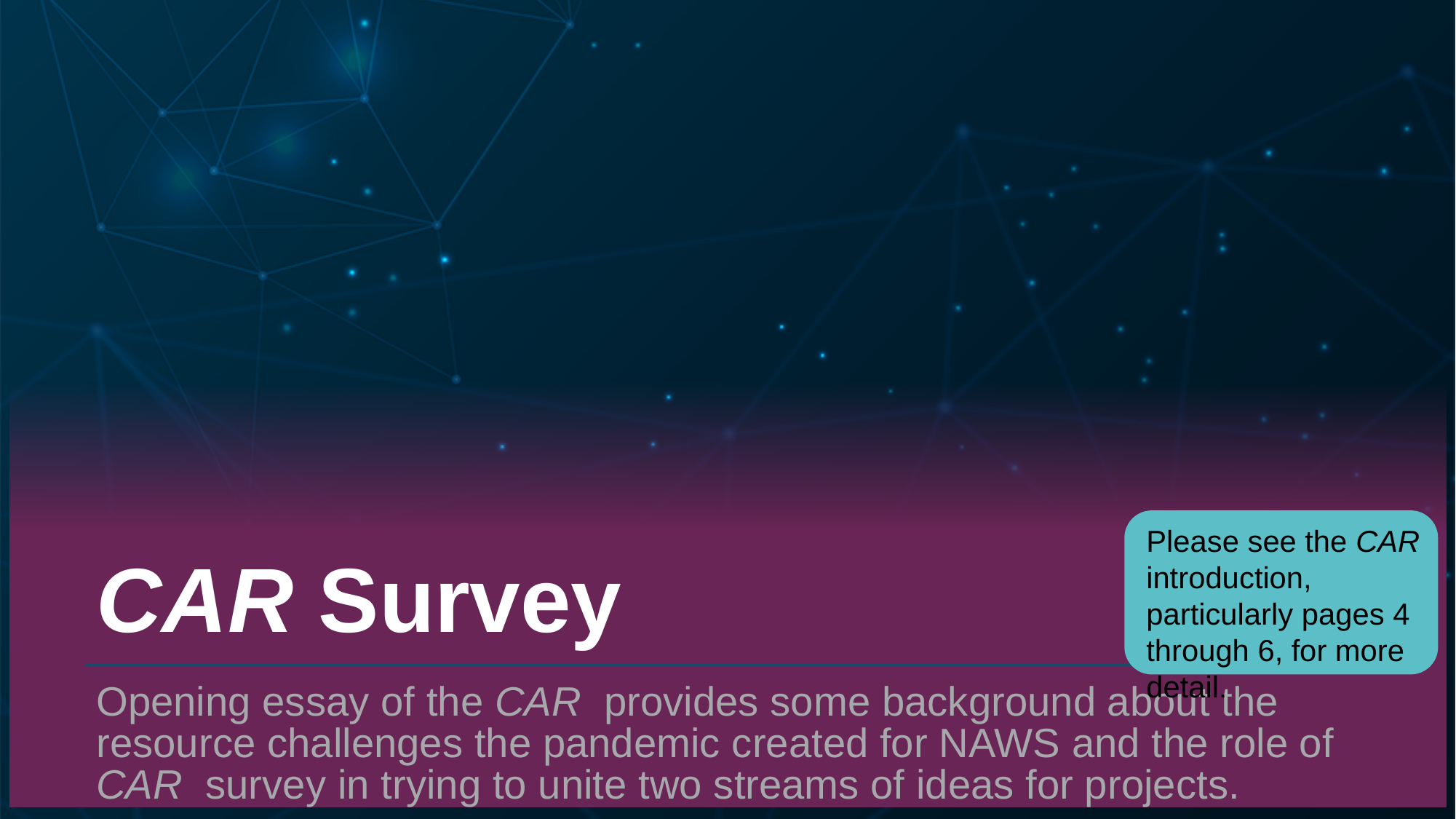

# CAR Survey

Please see the CAR introduction, particularly pages 4 through 6, for more detail.
Opening essay of the CAR  provides some background about the resource challenges the pandemic created for NAWS and the role of CAR  survey in trying to unite two streams of ideas for projects.